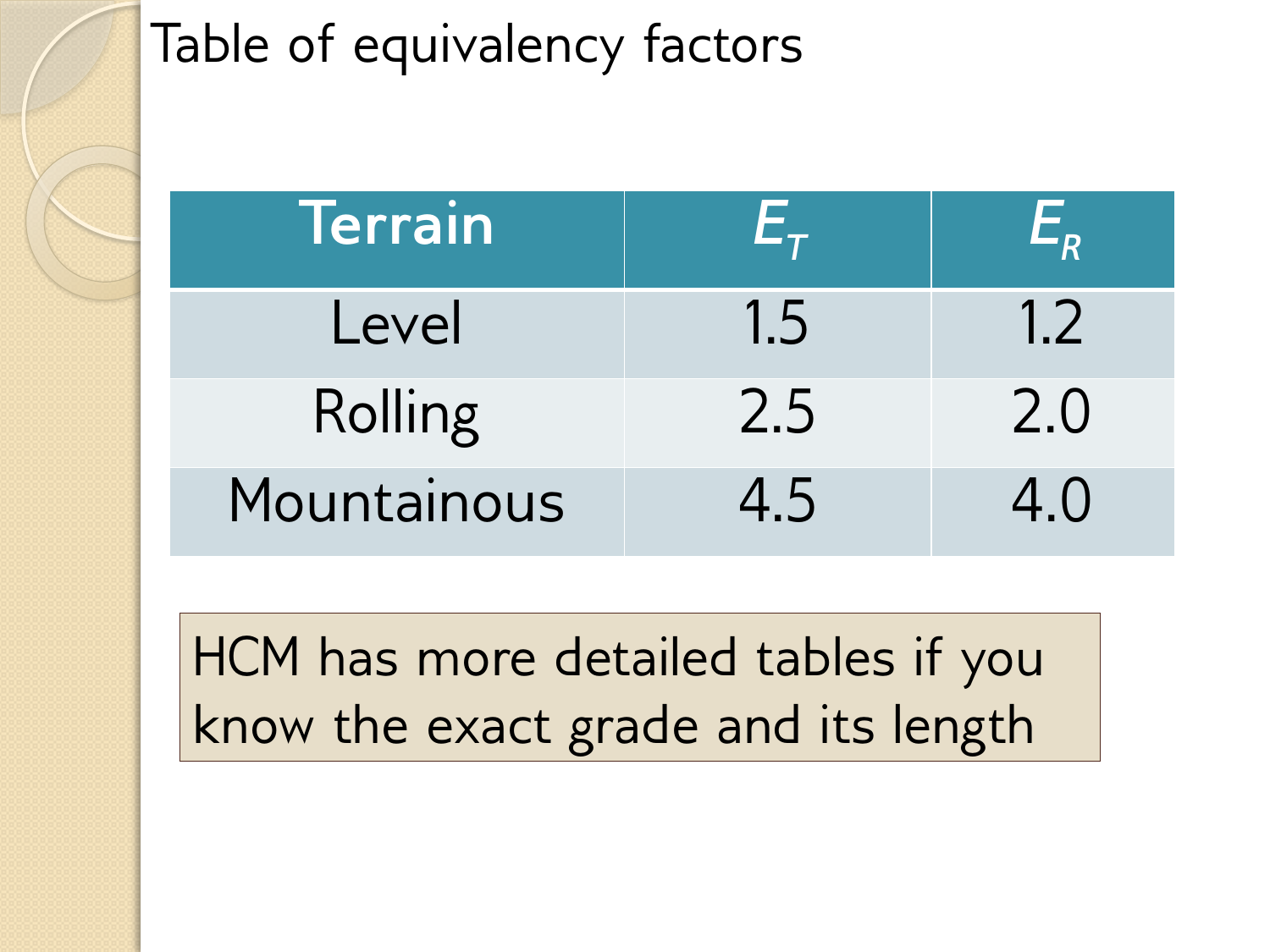

Table of equivalency factors
| Terrain | ET | ER |
| --- | --- | --- |
| Level | 1.5 | 1.2 |
| Rolling | 2.5 | 2.0 |
| Mountainous | 4.5 | 4.0 |
HCM has more detailed tables if you know the exact grade and its length